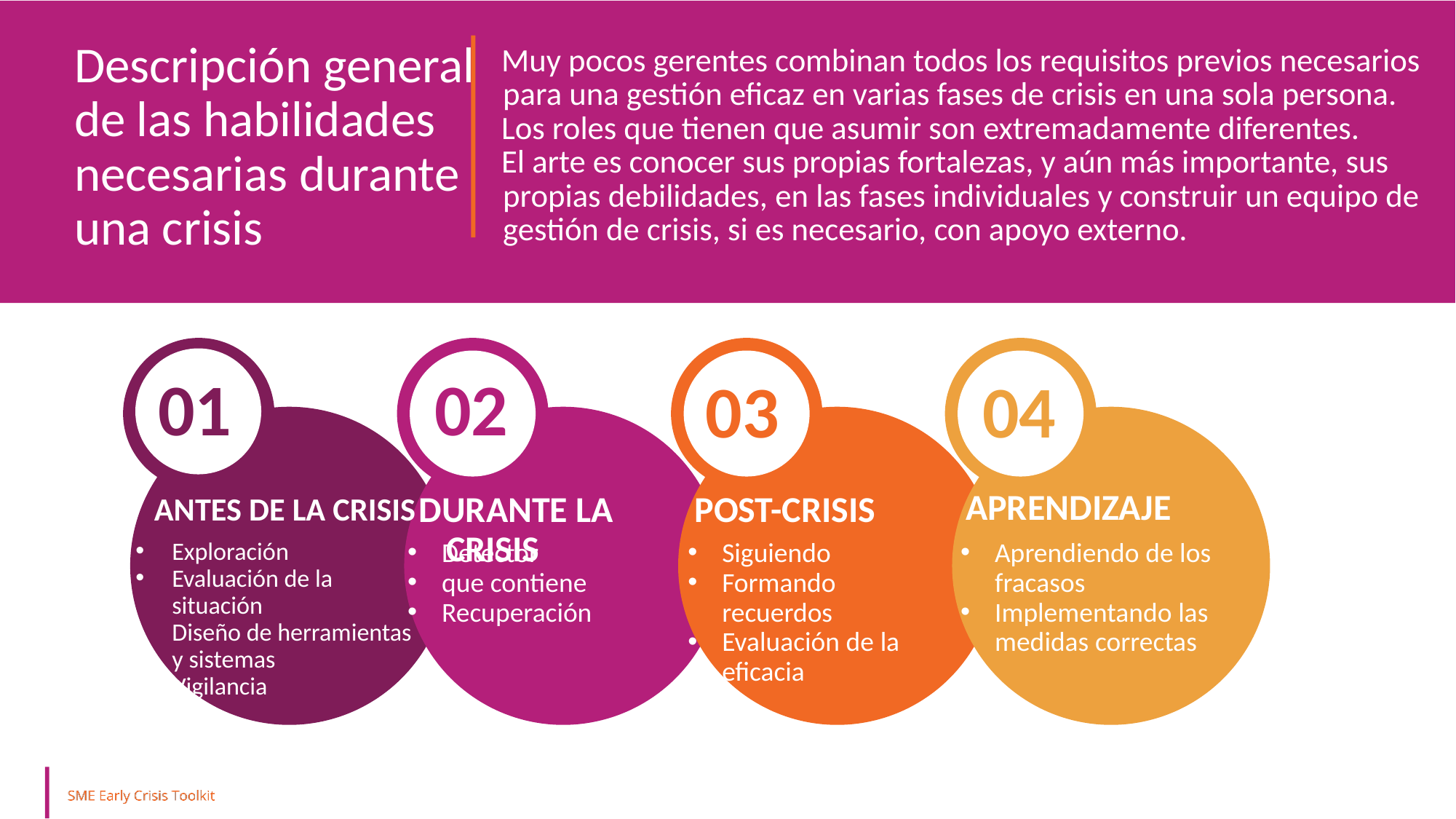

Descripción general de las habilidades necesarias durante una crisis
Muy pocos gerentes combinan todos los requisitos previos necesarios para una gestión eficaz en varias fases de crisis en una sola persona.
Los roles que tienen que asumir son extremadamente diferentes.
El arte es conocer sus propias fortalezas, y aún más importante, sus propias debilidades, en las fases individuales y construir un equipo de gestión de crisis, si es necesario, con apoyo externo.

01
02
03
04

APRENDIZAJE
DURANTE LA CRISIS
POST-CRISIS

ANTES DE LA CRISIS

Exploración
Evaluación de la situación
Diseño de herramientas y sistemas
Vigilancia
Detector
que contiene
Recuperación

Siguiendo
Formando recuerdos
Evaluación de la eficacia

Aprendiendo de los fracasos
Implementando las medidas correctas